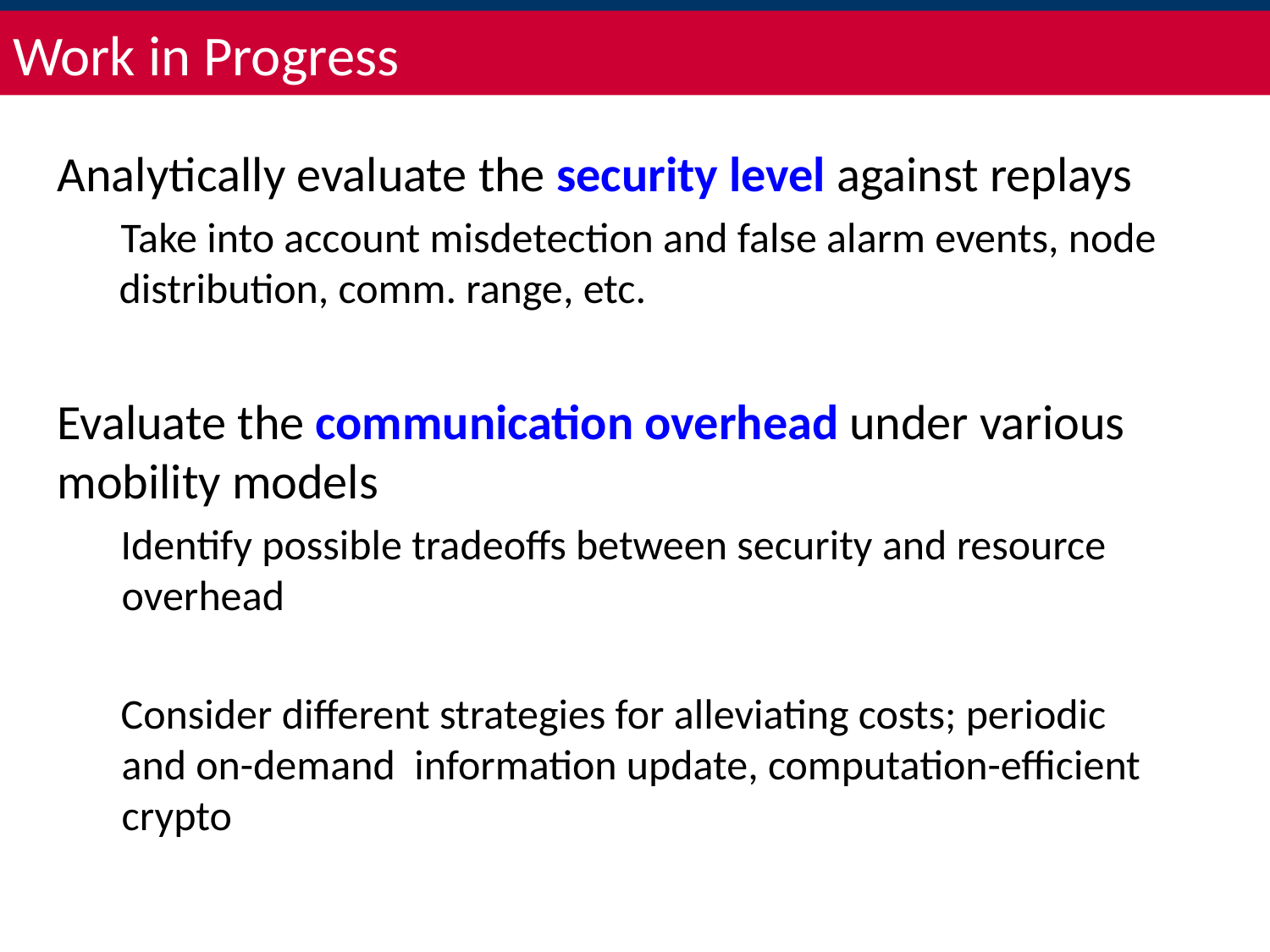

# Work in Progress
Analytically evaluate the security level against replays
Take into account misdetection and false alarm events, node distribution, comm. range, etc.

Evaluate the communication overhead under various mobility models
Identify possible tradeoffs between security and resource overhead

Consider different strategies for alleviating costs; periodic and on-demand  information update, computation-efficient crypto